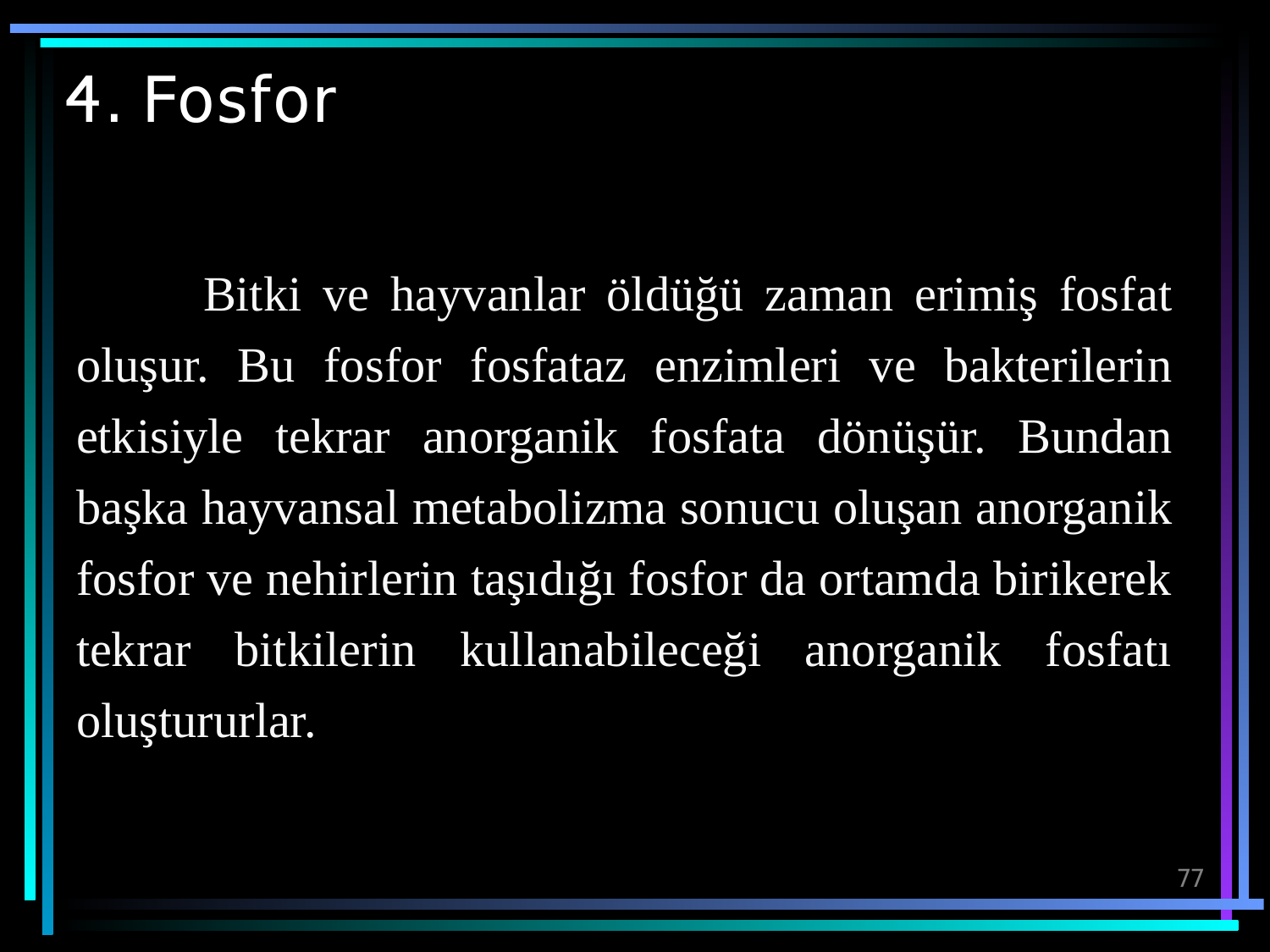

# 4. Fosfor
	Bitki ve hayvanlar öldüğü zaman erimiş fosfat oluşur. Bu fosfor fosfataz enzimleri ve bakterilerin etkisiyle tekrar anorganik fosfata dönüşür. Bundan başka hayvansal metabolizma sonucu oluşan anorganik fosfor ve nehirlerin taşıdığı fosfor da ortamda birikerek tekrar bitkilerin kullanabileceği anorganik fosfatı oluştururlar.
77